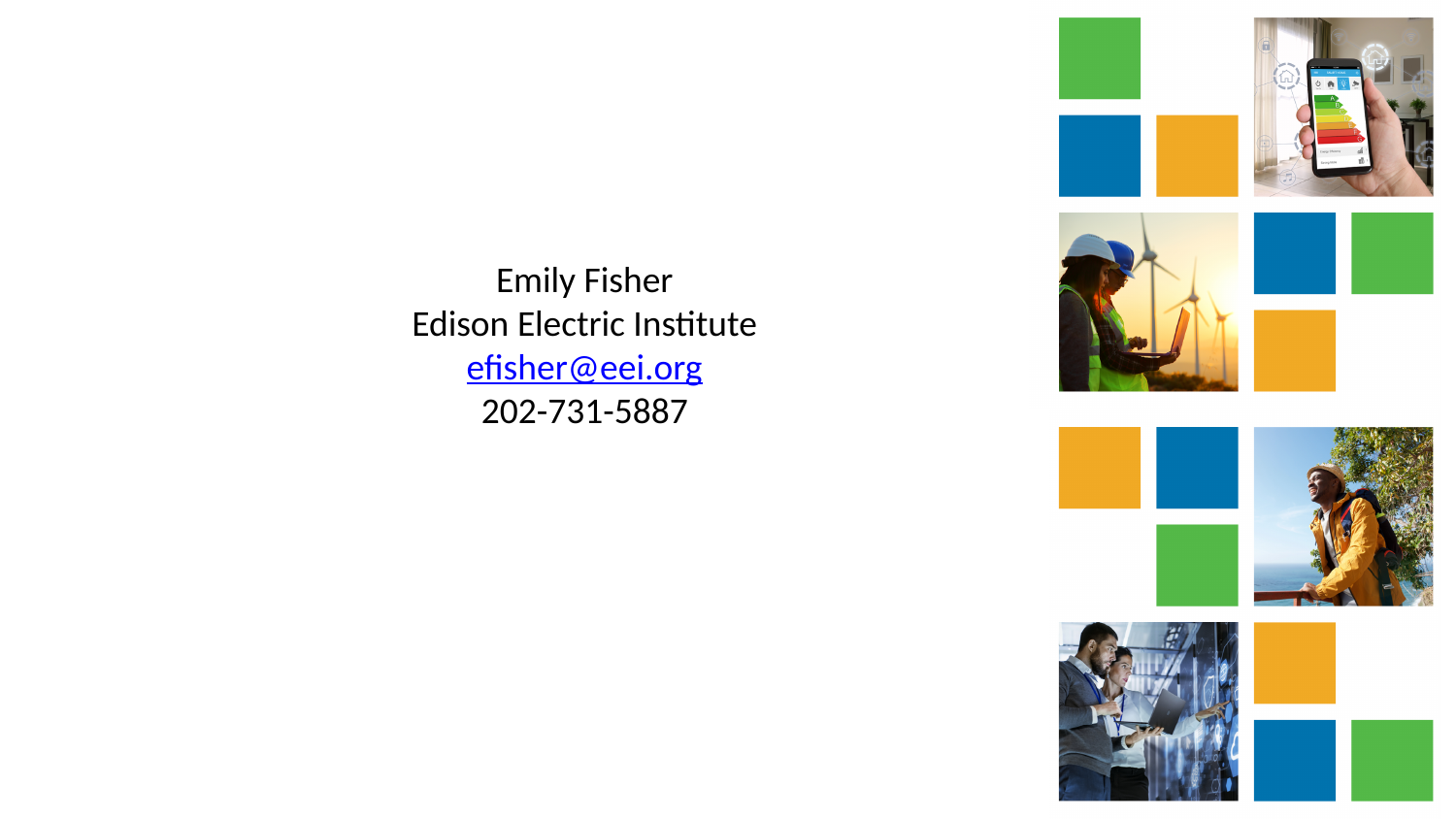

Emily Fisher
Edison Electric Institute
efisher@eei.org
202-731-5887